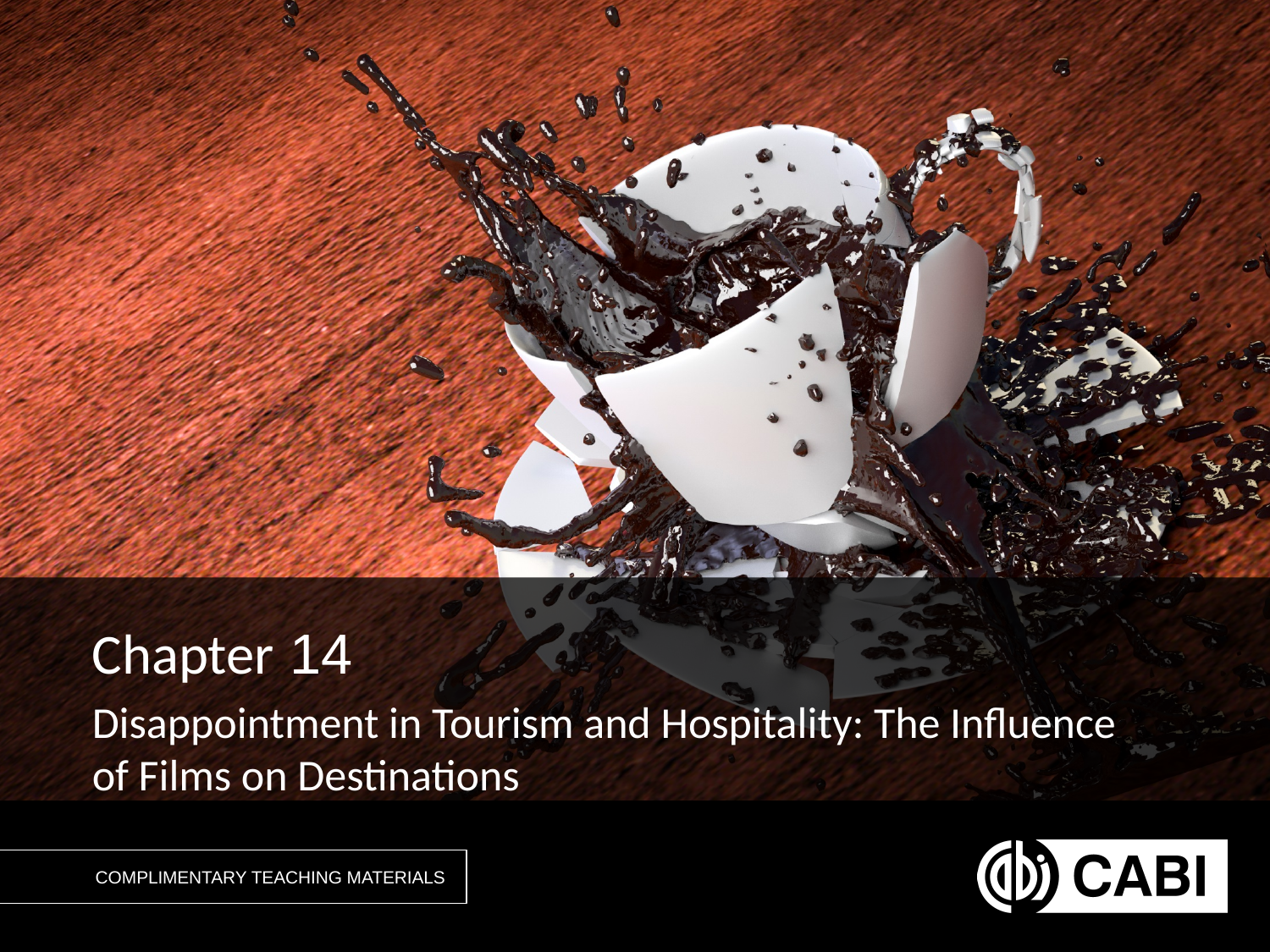

Chapter 14
Disappointment in Tourism and Hospitality: The Influence of Films on Destinations